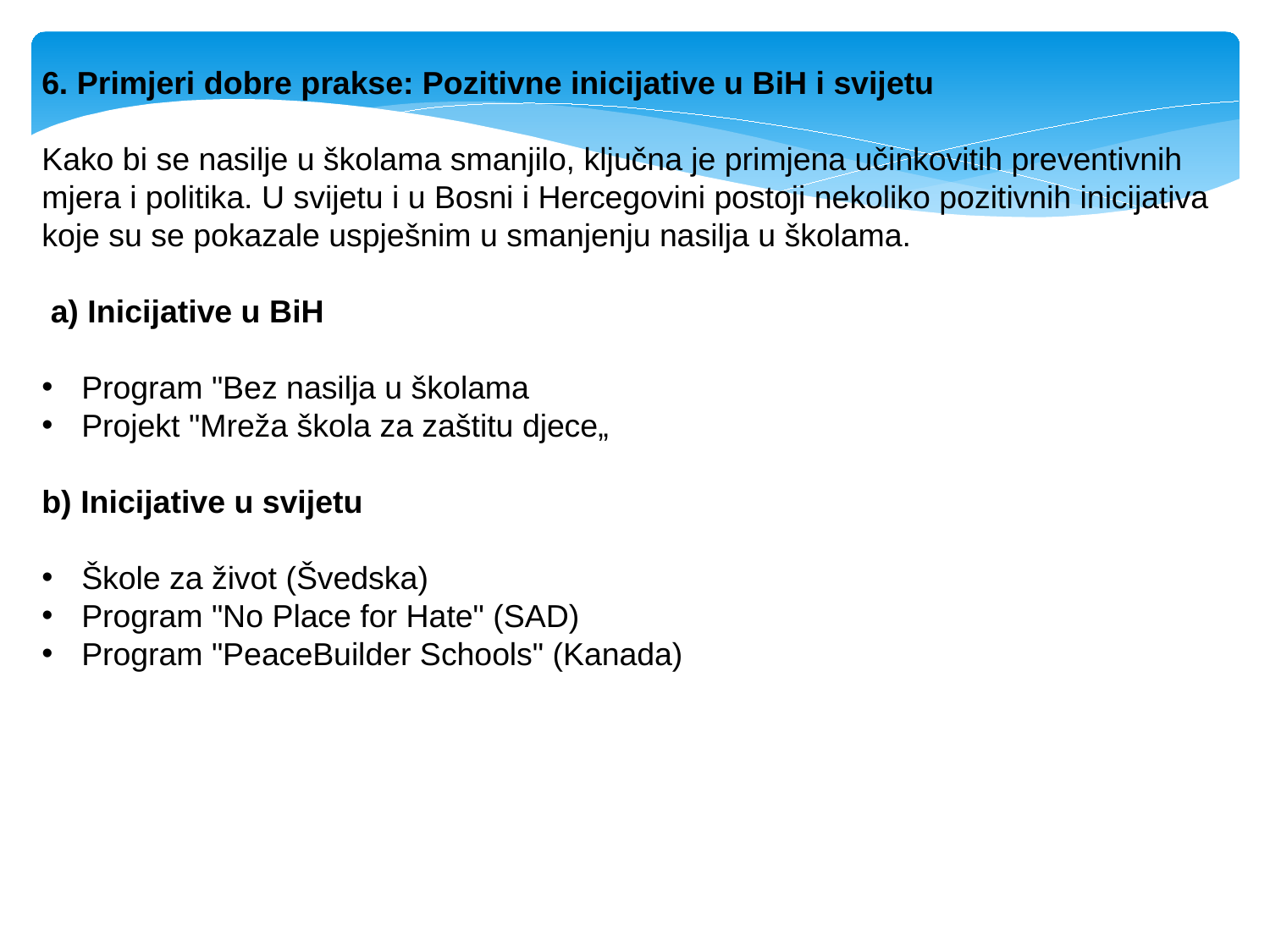

6. Primjeri dobre prakse: Pozitivne inicijative u BiH i svijetu

Kako bi se nasilje u školama smanjilo, ključna je primjena učinkovitih preventivnih mjera i politika. U svijetu i u Bosni i Hercegovini postoji nekoliko pozitivnih inicijativa koje su se pokazale uspješnim u smanjenju nasilja u školama.

 a) Inicijative u BiH

Program "Bez nasilja u školama
Projekt "Mreža škola za zaštitu djece„

b) Inicijative u svijetu

Škole za život (Švedska)
Program "No Place for Hate" (SAD)
Program "PeaceBuilder Schools" (Kanada)